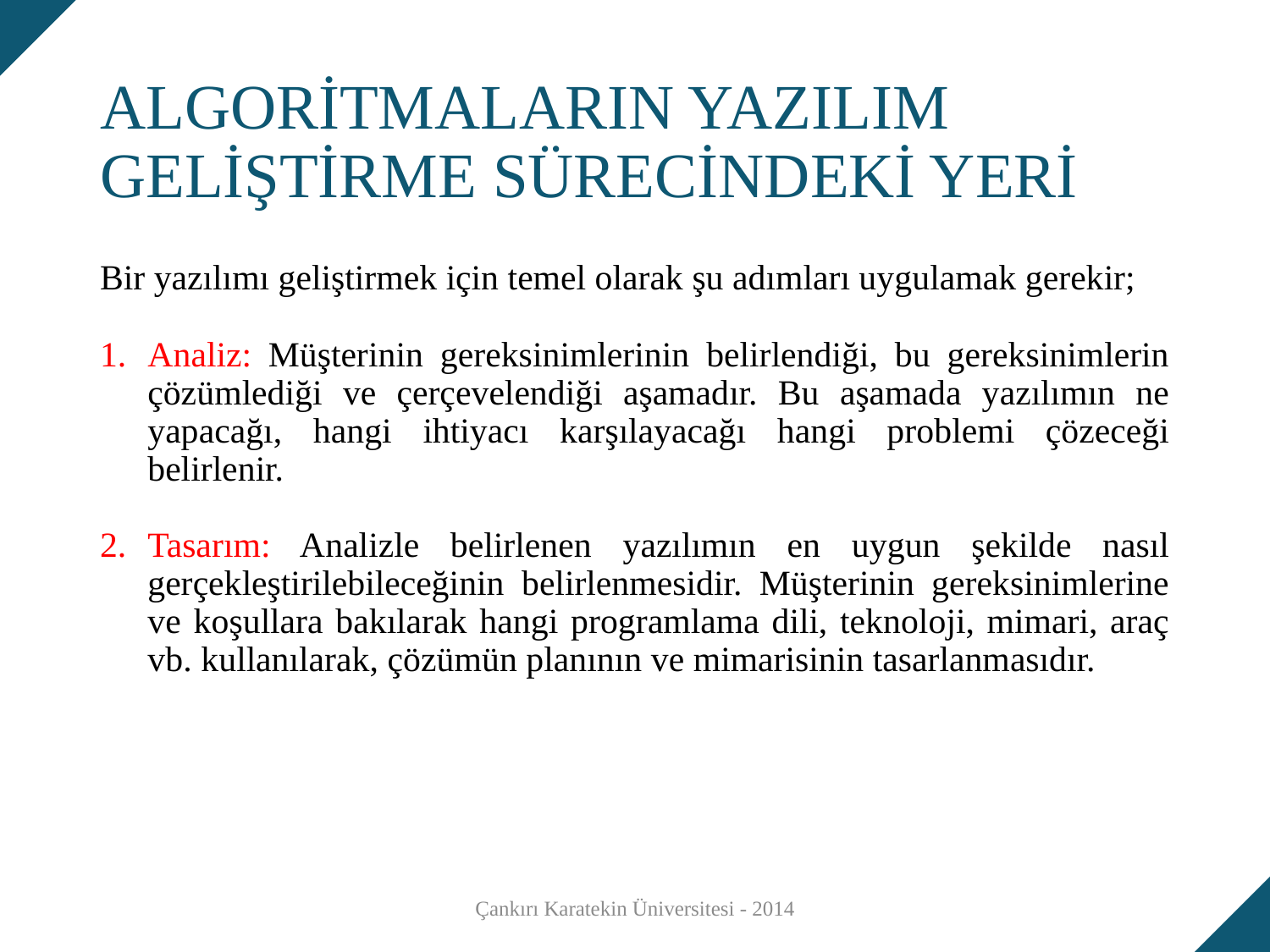

# ALGORİTMALARIN YAZILIM GELİŞTİRME SÜRECİNDEKİ YERİ
Bir yazılımı geliştirmek için temel olarak şu adımları uygulamak gerekir;

Analiz: Müşterinin gereksinimlerinin belirlendiği, bu gereksinimlerin çözümlediği ve çerçevelendiği aşamadır. Bu aşamada yazılımın ne yapacağı, hangi ihtiyacı karşılayacağı hangi problemi çözeceği belirlenir.

Tasarım: Analizle belirlenen yazılımın en uygun şekilde nasıl gerçekleştirilebileceğinin belirlenmesidir. Müşterinin gereksinimlerine ve koşullara bakılarak hangi programlama dili, teknoloji, mimari, araç vb. kullanılarak, çözümün planının ve mimarisinin tasarlanmasıdır.

Çankırı Karatekin Üniversitesi - 2014